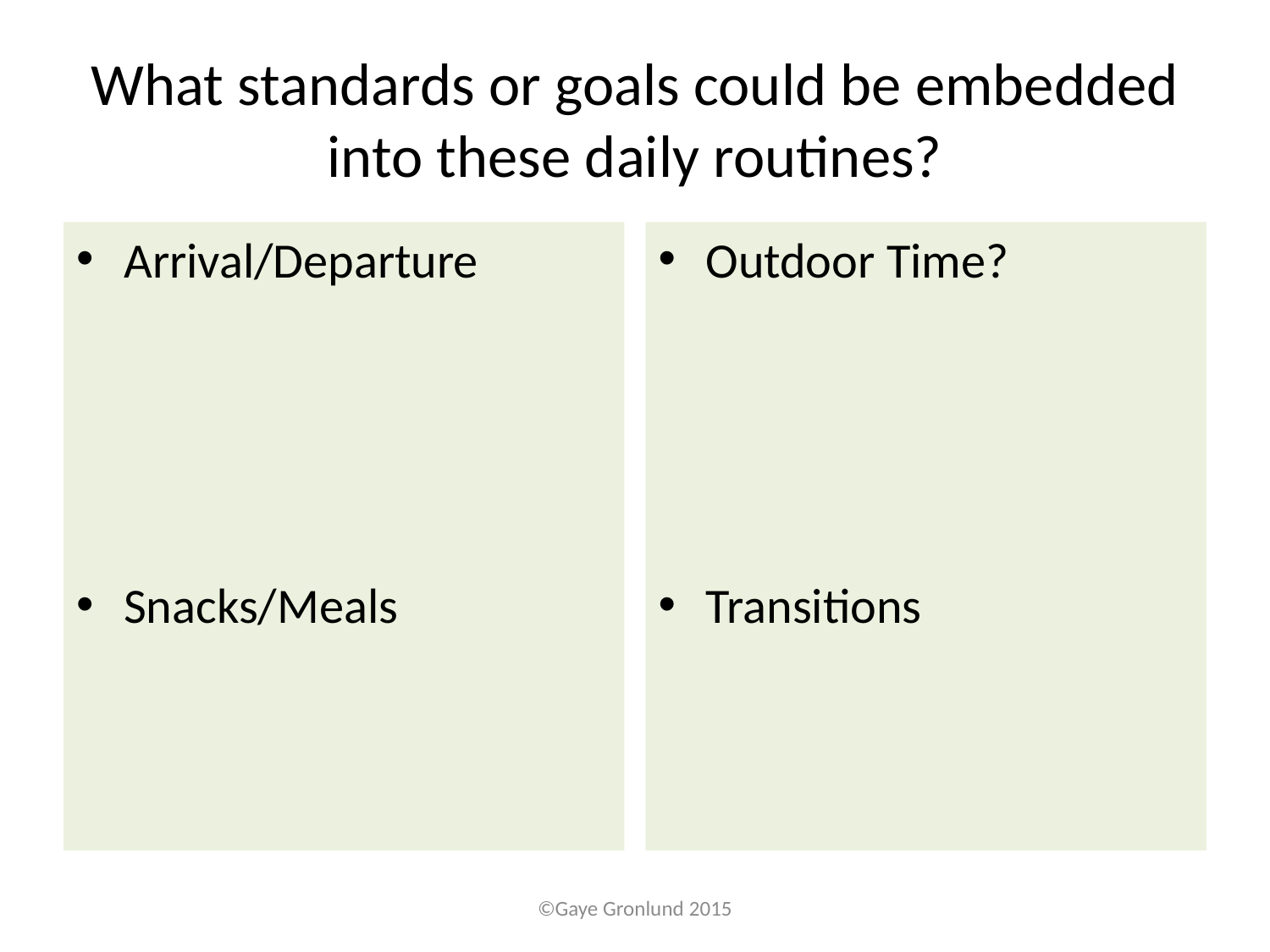

# What standards or goals could be embedded into these daily routines?
Arrival/Departure

Snacks/Meals
Outdoor Time?

Transitions

©Gaye Gronlund 2015